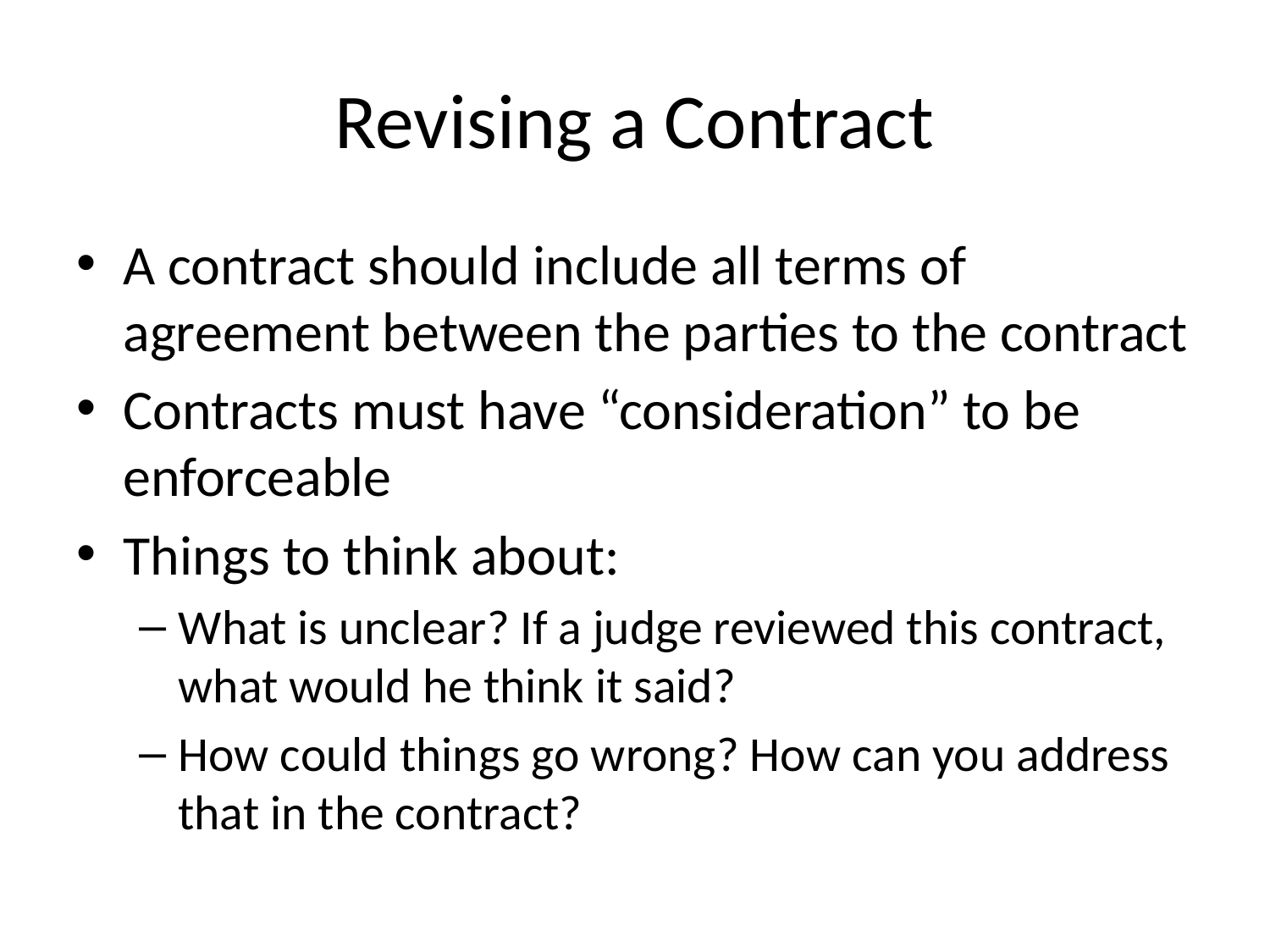

# Revising a Contract
A contract should include all terms of agreement between the parties to the contract
Contracts must have “consideration” to be enforceable
Things to think about:
What is unclear? If a judge reviewed this contract, what would he think it said?
How could things go wrong? How can you address that in the contract?